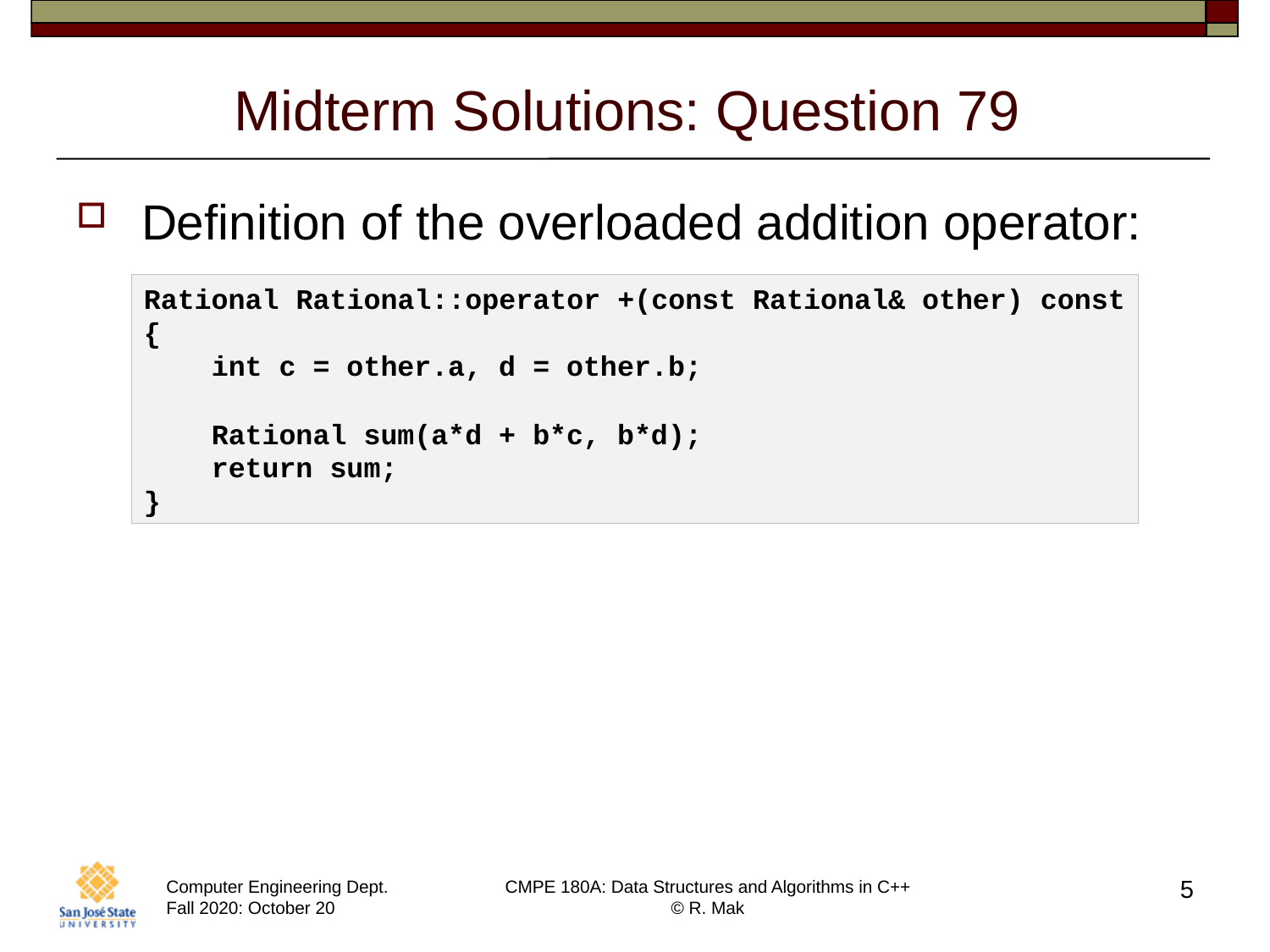

# Midterm Solutions: Question 79
Definition of the overloaded addition operator:
Rational Rational::operator +(const Rational& other) const
{
    int c = other.a, d = other.b;

    Rational sum(a*d + b*c, b*d);
    return sum;
}
5